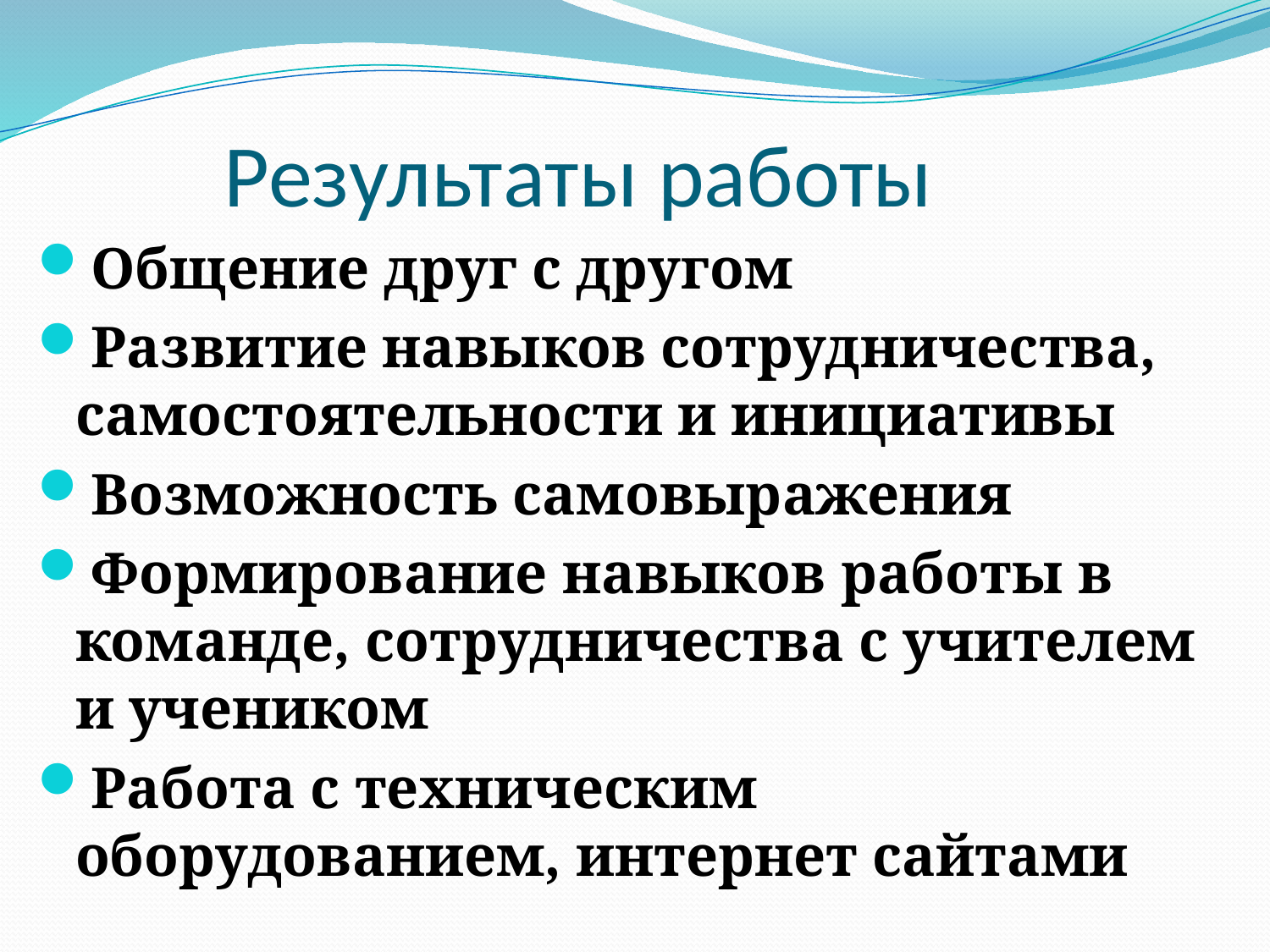

# Результаты работы
Общение друг с другом
Развитие навыков сотрудничества, самостоятельности и инициативы
Возможность самовыражения
Формирование навыков работы в команде, сотрудничества с учителем и учеником
Работа с техническим оборудованием, интернет сайтами